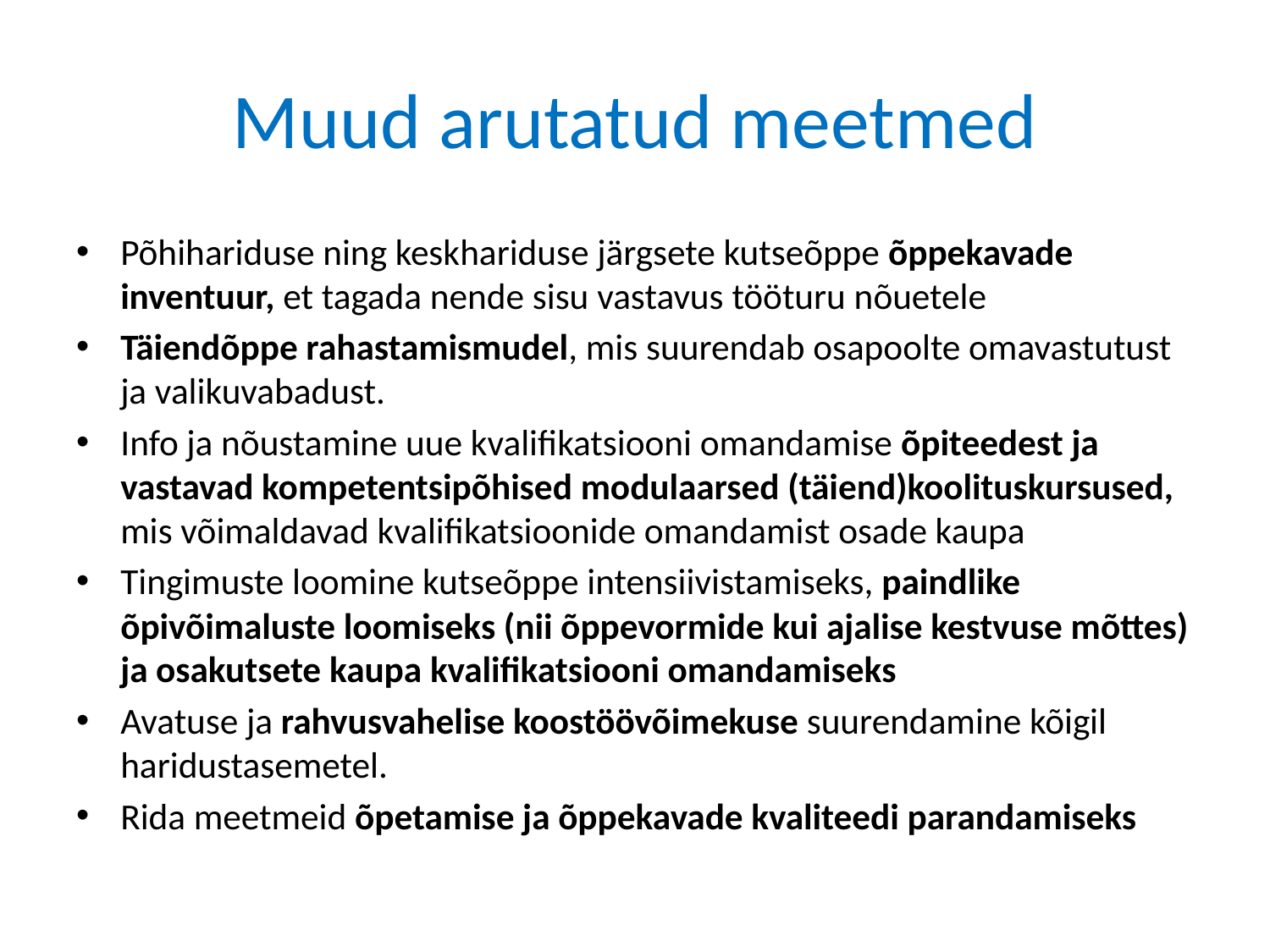

# Muud arutatud meetmed
Põhihariduse ning keskhariduse järgsete kutseõppe õppekavade inventuur, et tagada nende sisu vastavus tööturu nõuetele
Täiendõppe rahastamismudel, mis suurendab osapoolte omavastutust ja valikuvabadust.
Info ja nõustamine uue kvalifikatsiooni omandamise õpiteedest ja vastavad kompetentsipõhised modulaarsed (täiend)koolituskursused, mis võimaldavad kvalifikatsioonide omandamist osade kaupa
Tingimuste loomine kutseõppe intensiivistamiseks, paindlike õpivõimaluste loomiseks (nii õppevormide kui ajalise kestvuse mõttes) ja osakutsete kaupa kvalifikatsiooni omandamiseks
Avatuse ja rahvusvahelise koostöövõimekuse suurendamine kõigil haridustasemetel.
Rida meetmeid õpetamise ja õppekavade kvaliteedi parandamiseks